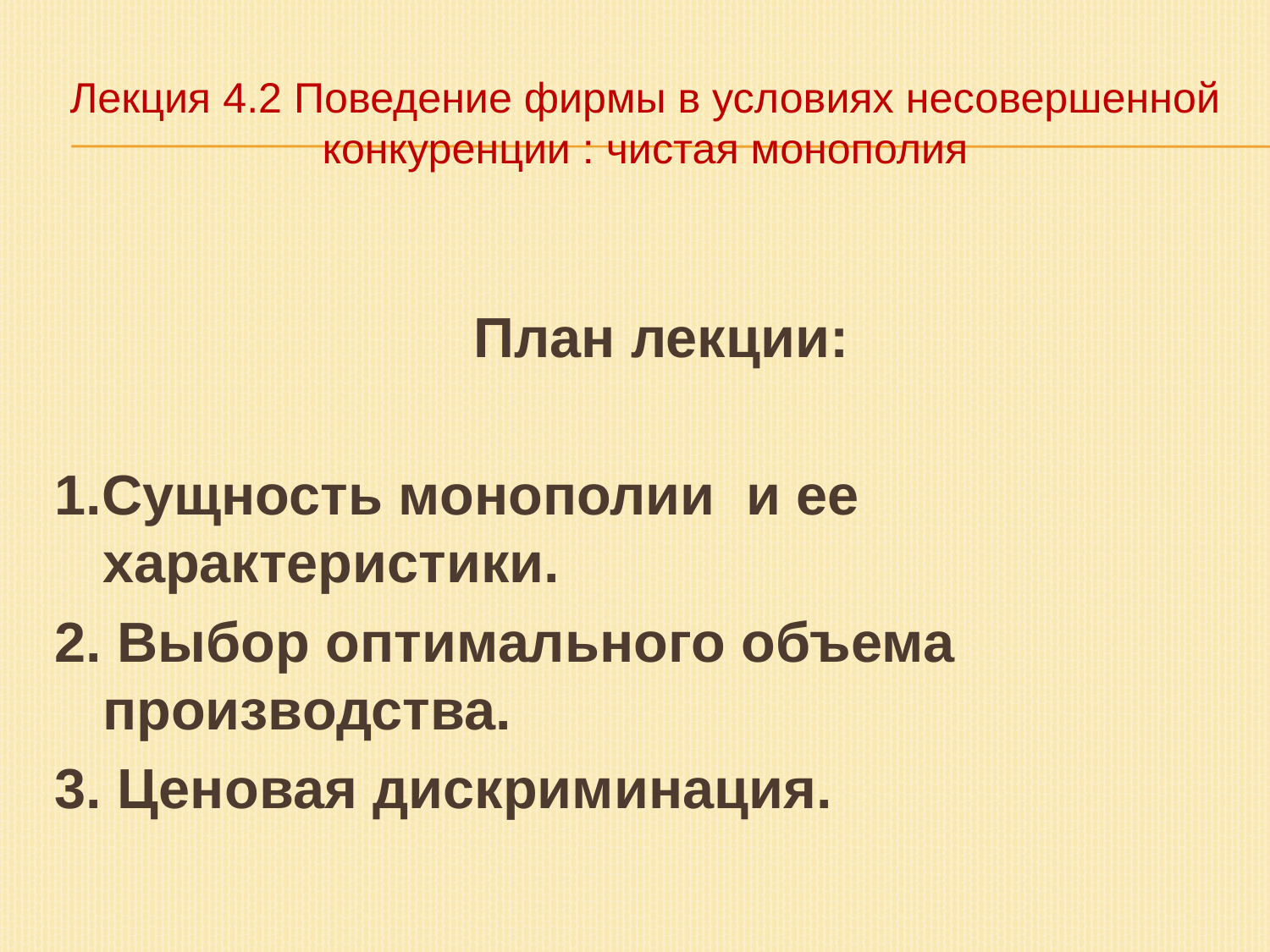

# Лекция 4.2 Поведение фирмы в условиях несовершенной конкуренции : чистая монополия

  План лекции:

1.Сущность монополии  и ее характеристики.
2. Выбор оптимального объема производства.
3. Ценовая дискриминация.